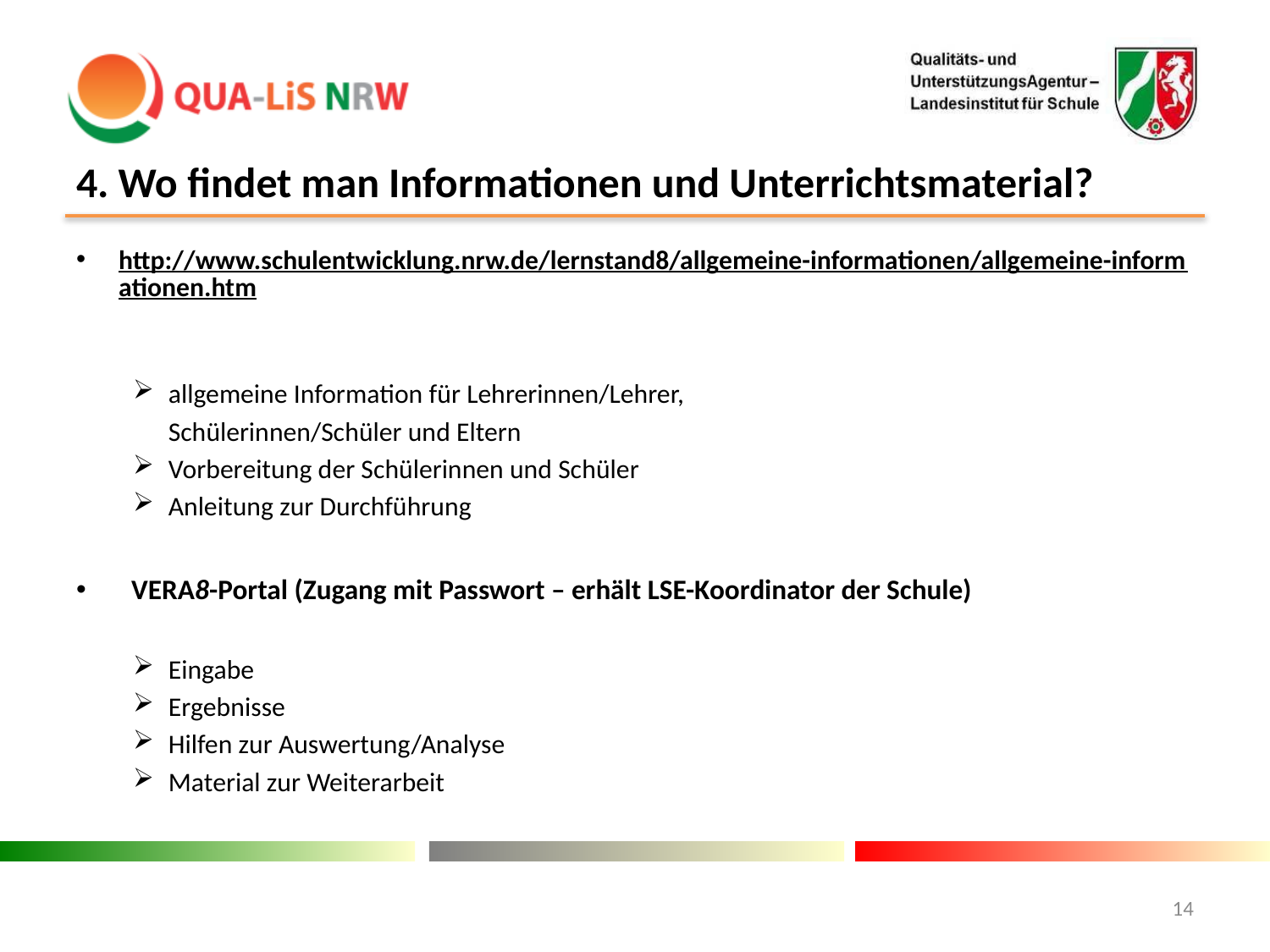

# 4. Wo findet man Informationen und Unterrichtsmaterial?
http://www.schulentwicklung.nrw.de/lernstand8/allgemeine-informationen/allgemeine-informationen.htm

allgemeine Information für Lehrerinnen/Lehrer,
               Schülerinnen/Schüler und Eltern
Vorbereitung der Schülerinnen und Schüler
Anleitung zur Durchführung

  VERA8-Portal (Zugang mit Passwort – erhält LSE-Koordinator der Schule)

Eingabe
Ergebnisse
Hilfen zur Auswertung/Analyse
Material zur Weiterarbeit

14